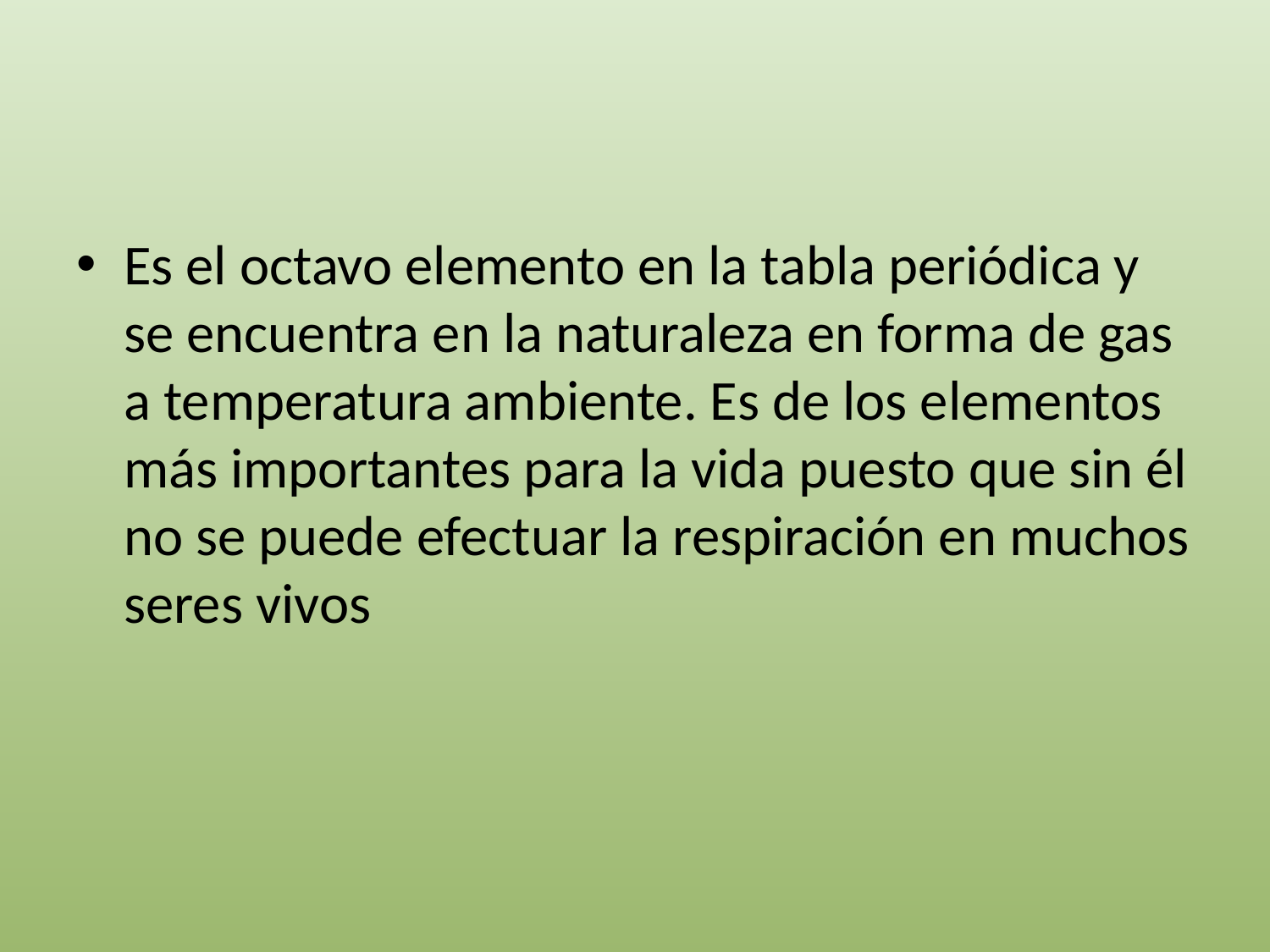

Es el octavo elemento en la tabla periódica y se encuentra en la naturaleza en forma de gas a temperatura ambiente. Es de los elementos más importantes para la vida puesto que sin él no se puede efectuar la respiración en muchos seres vivos